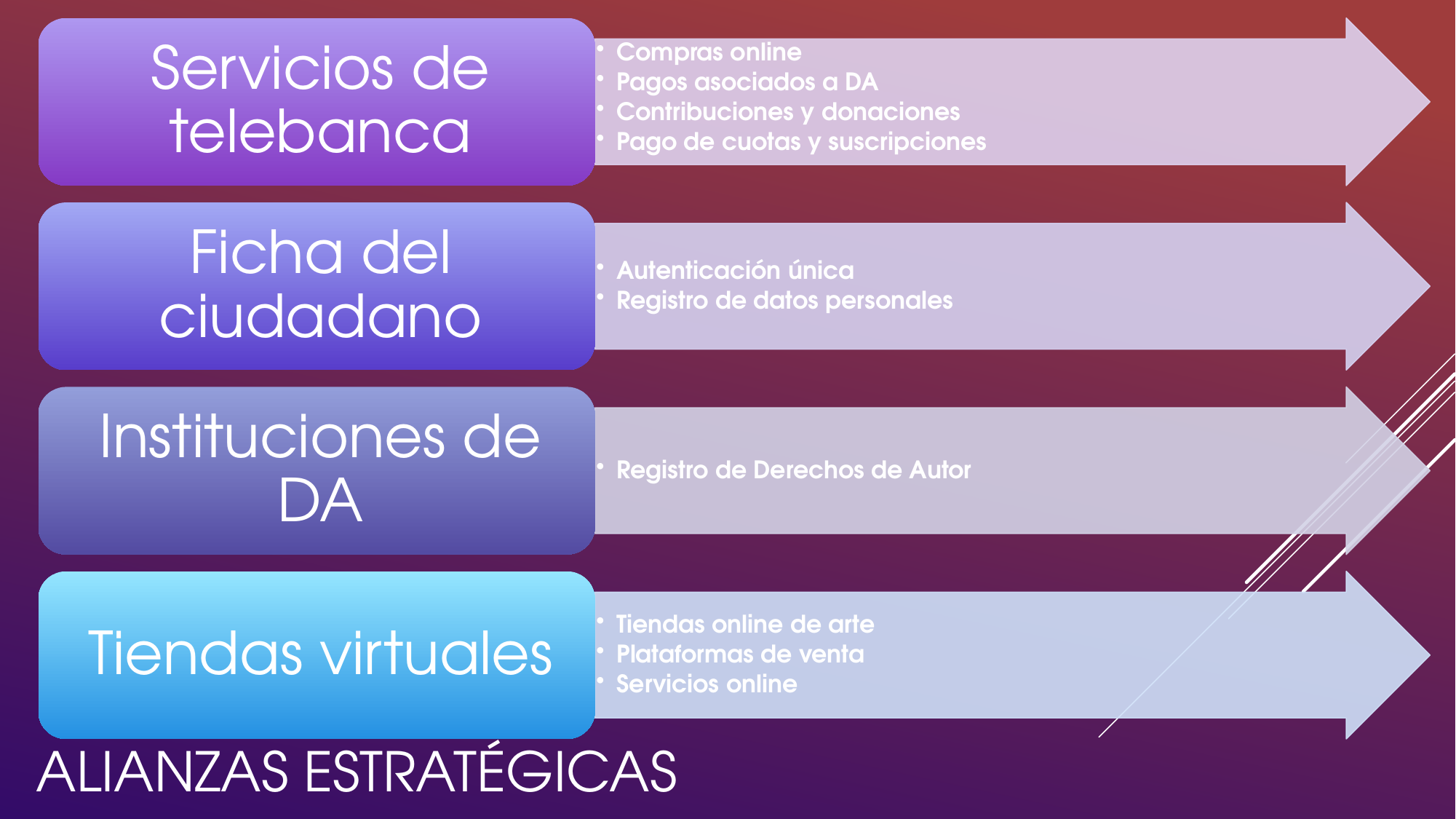

Compras online
Pagos asociados a DA
Contribuciones y donaciones
Pago de cuotas y suscripciones
Servicios de telebanca
Autenticación única
Registro de datos personales
Ficha del ciudadano
Registro de Derechos de Autor
Instituciones de DA
Tiendas online de arte
Plataformas de venta
Servicios online
Tiendas virtuales
# Alianzas estratégicas